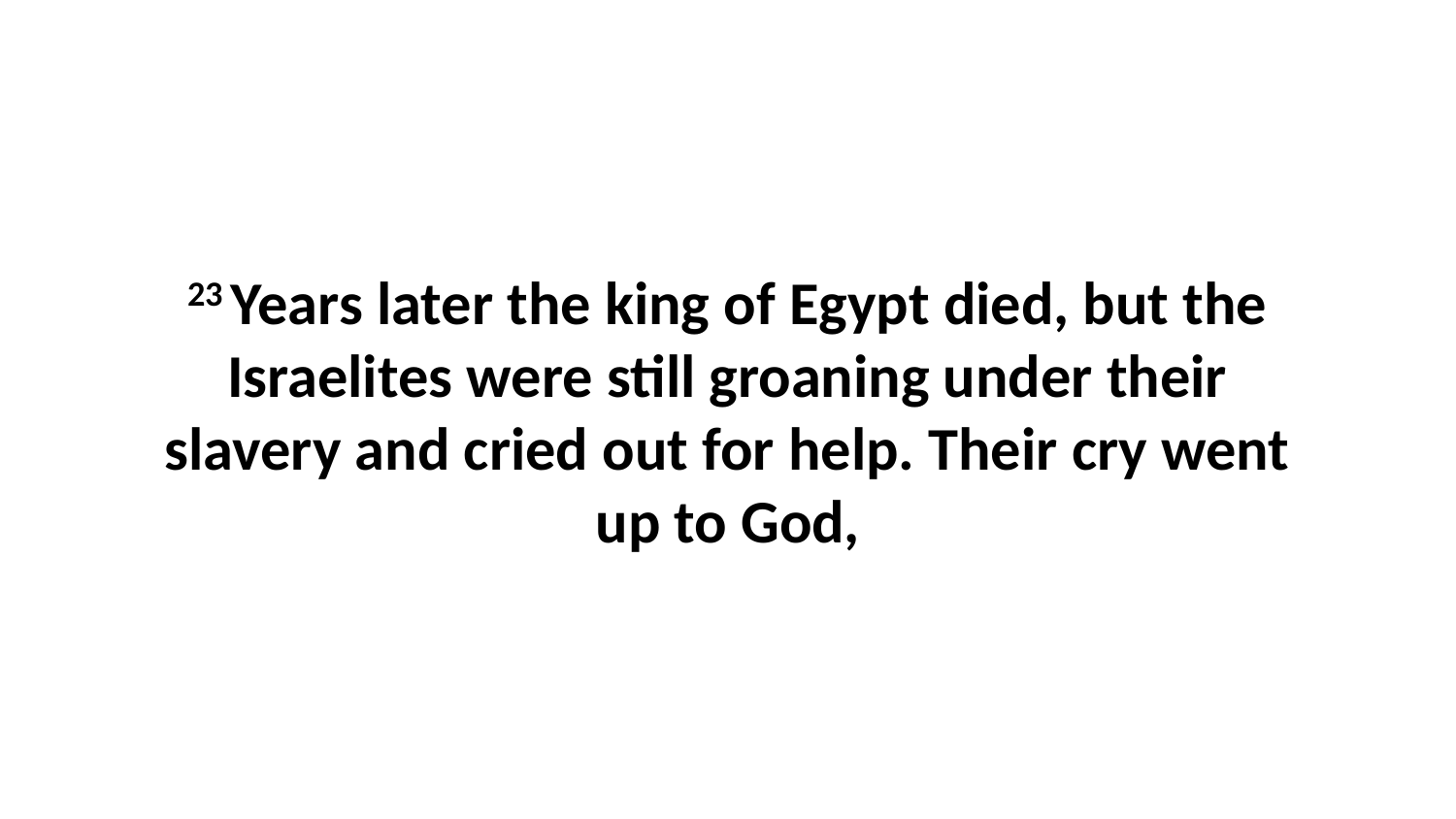

23 Years later the king of Egypt died, but the Israelites were still groaning under their slavery and cried out for help. Their cry went up to God,